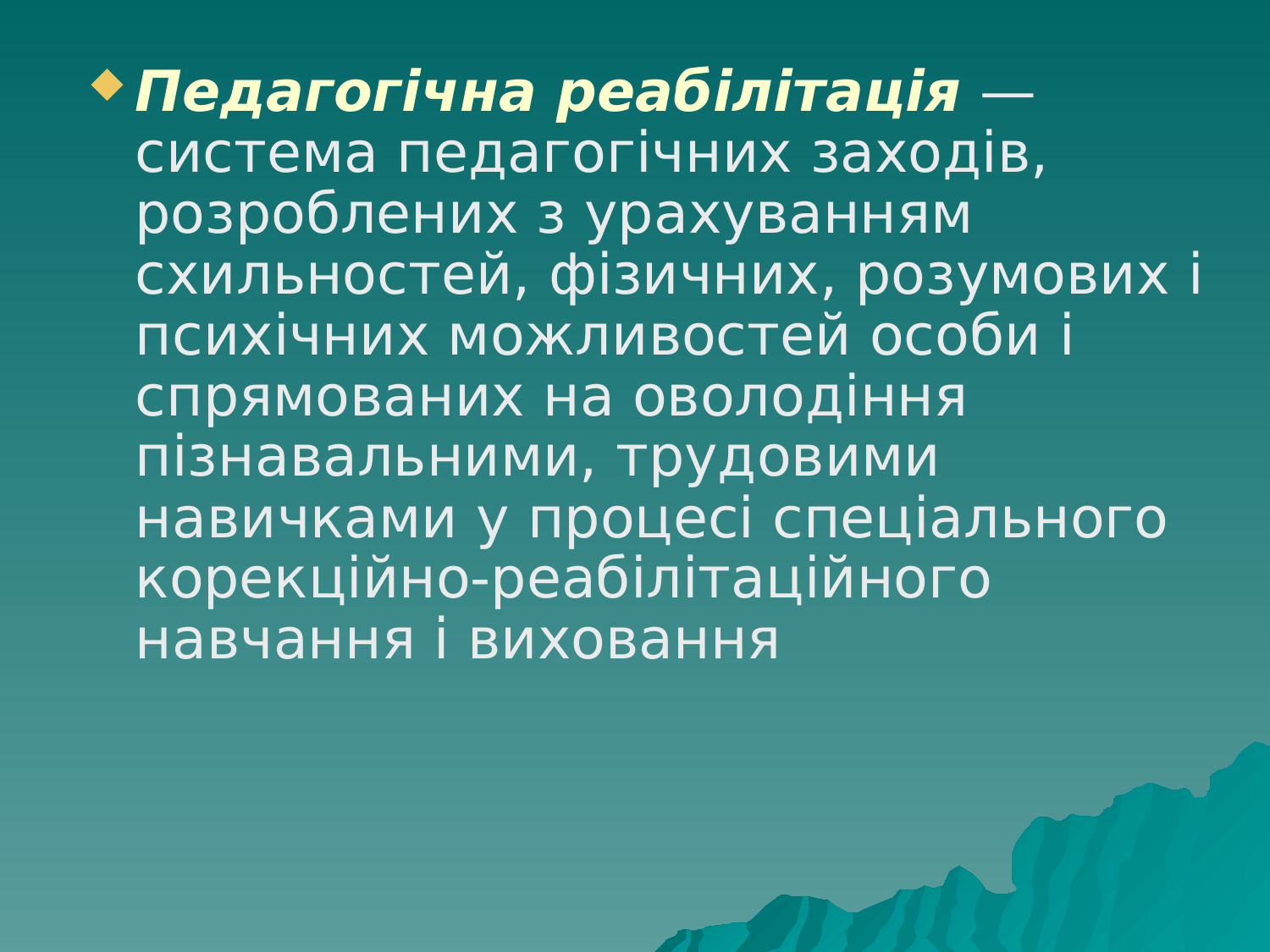

Педагогічна реабілітація — система педагогічних заходів, розроблених з урахуванням схильностей, фізичних, розумових і психічних можливостей особи і спрямованих на оволодіння пізнавальними, трудовими навичками у процесі спеціального корекційно-реабілітаційного навчання і виховання